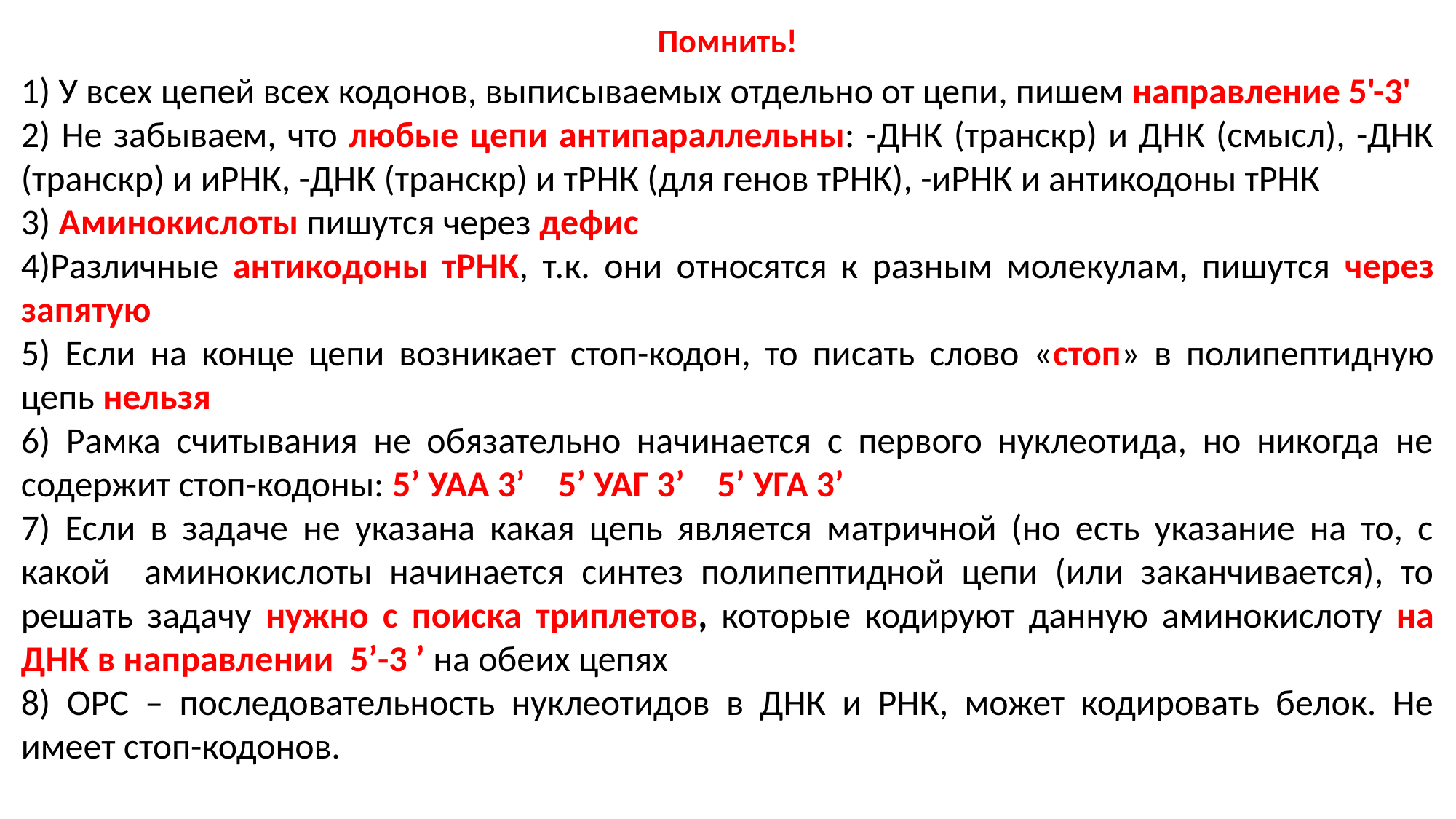

# Помнить!
1) У всех цепей всех кодонов, выписываемых отдельно от цепи, пишем направление 5'-3'
2) Не забываем, что любые цепи антипараллельны: -ДНК (транскр) и ДНК (смысл), -ДНК (транскр) и иРНК, -ДНК (транскр) и тРНК (для генов тРНК), -иРНК и антикодоны тРНК
3) Аминокислоты пишутся через дефис
4)Различные антикодоны тРНК, т.к. они относятся к разным молекулам, пишутся через запятую
5) Если на конце цепи возникает стоп-кодон, то писать слово «стоп» в полипептидную цепь нельзя
6) Рамка считывания не обязательно начинается с первого нуклеотида, но никогда не содержит стоп-кодоны: 5’ УАА 3’    5’ УАГ 3’    5’ УГА 3’
7) Если в задаче не указана какая цепь является матричной (но есть указание на то, с какой  аминокислоты начинается синтез полипептидной цепи (или заканчивается), то решать задачу нужно с поиска триплетов, которые кодируют данную аминокислоту на ДНК в направлении  5’-3 ’ на обеих цепях
8) ОРС – последовательность нуклеотидов в ДНК и РНК, может кодировать белок. Не имеет стоп-кодонов.